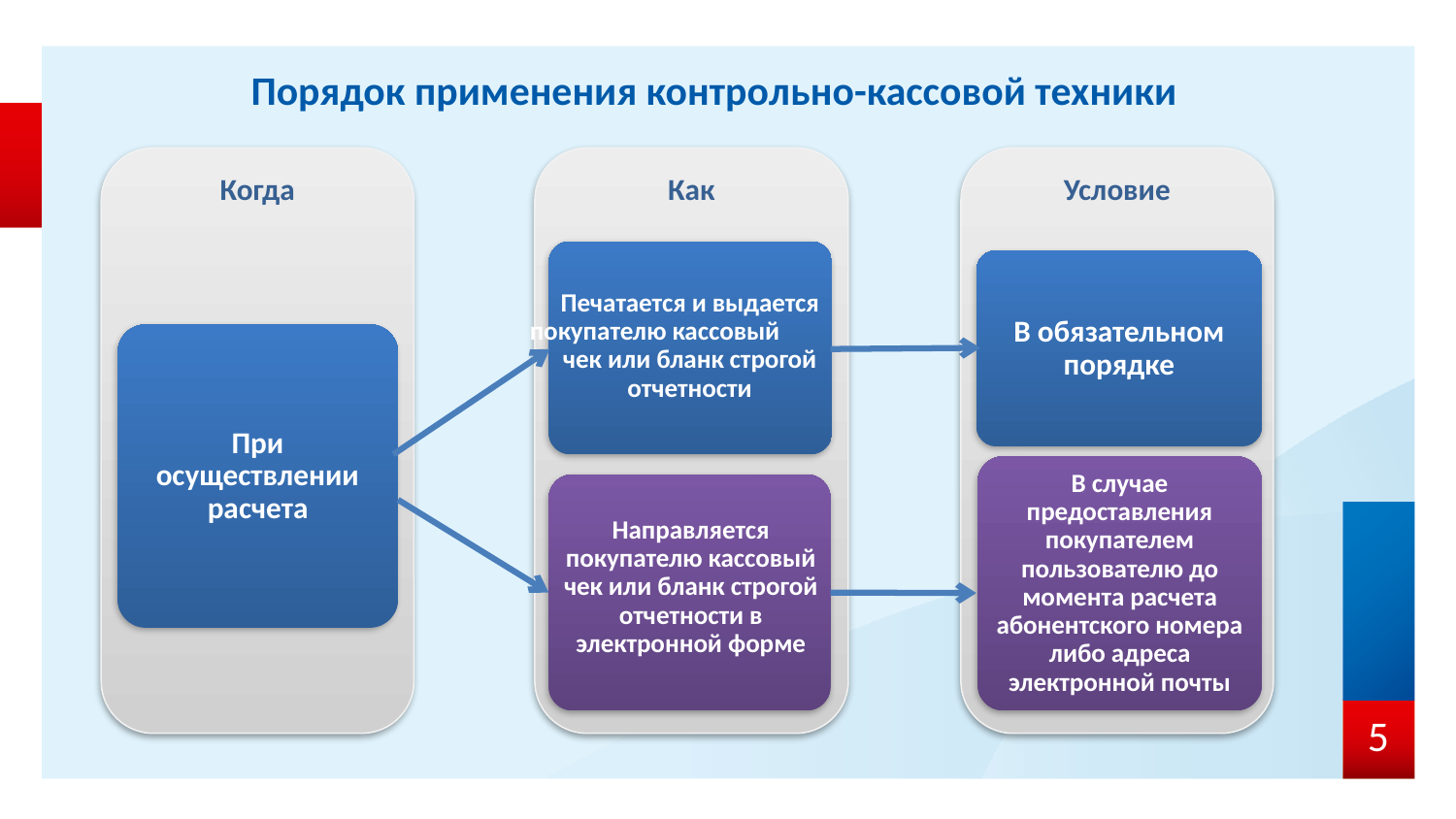

Порядок применения контрольно-кассовой техники
Как
Условие
Когда

Печатается и выдается покупателю кассовый             чек или бланк строгой отчетности

В обязательном порядке

При осуществлении расчета

В случае предоставления покупателем пользователю до момента расчета абонентского номера либо адреса электронной почты

Направляется покупателю кассовый чек или бланк строгой отчетности в электронной форме
5